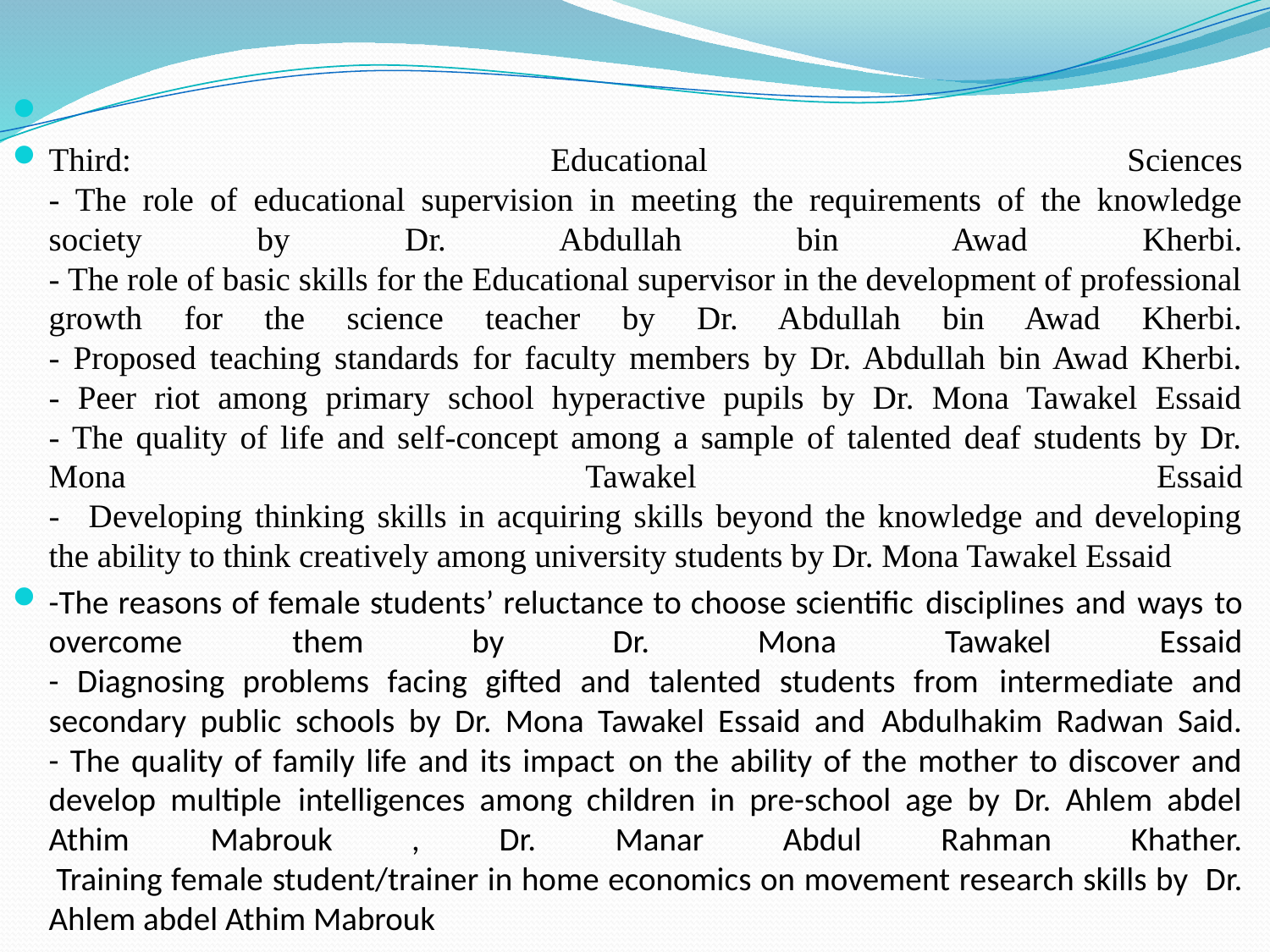

Third: Educational Sciences
- The role of educational supervision in meeting the requirements of the knowledge society by Dr. Abdullah bin Awad Kherbi.
- The role of basic skills for the Educational supervisor in the development of professional growth for the science teacher by Dr. Abdullah bin Awad Kherbi.
- Proposed teaching standards for faculty members by Dr. Abdullah bin Awad Kherbi.
- Peer riot among primary school hyperactive pupils by Dr. Mona Tawakel Essaid
- The quality of life and self-concept among a sample of talented deaf students by Dr. Mona Tawakel Essaid
-   Developing thinking skills in acquiring skills beyond the knowledge and developing the ability to think creatively among university students by Dr. Mona Tawakel Essaid
-The reasons of female students’ reluctance to choose scientific disciplines and ways to overcome them by Dr. Mona Tawakel Essaid
- Diagnosing problems facing gifted and talented students from intermediate and secondary public schools by Dr. Mona Tawakel Essaid and Abdulhakim Radwan Said.
- The quality of family life and its impact on the ability of the mother to discover and develop multiple intelligences among children in pre-school age by Dr. Ahlem abdel Athim Mabrouk , Dr. Manar Abdul Rahman Khather.
 Training female student/trainer in home economics on movement research skills by  Dr. Ahlem abdel Athim Mabrouk